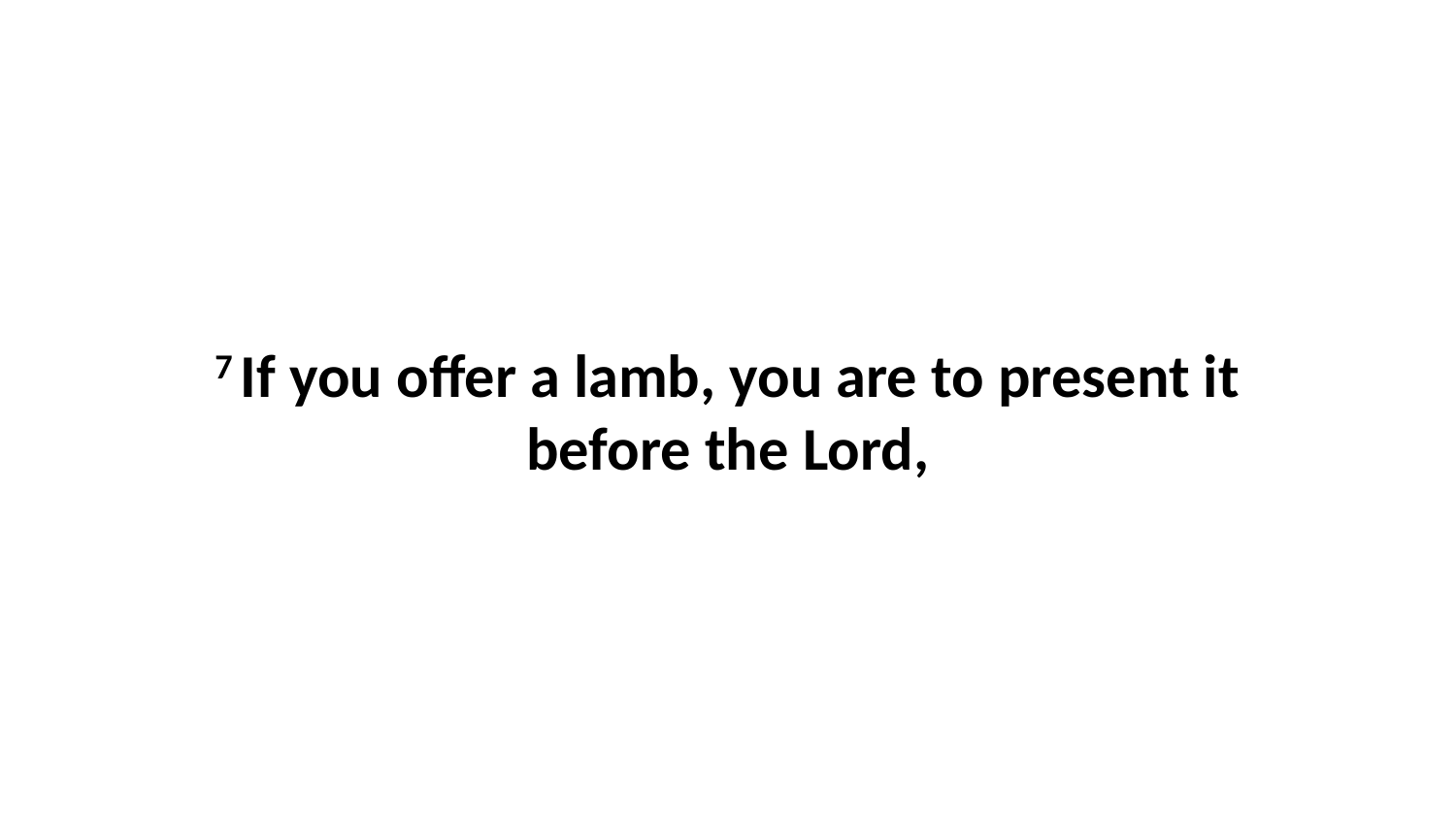

7 If you offer a lamb, you are to present it before the Lord,